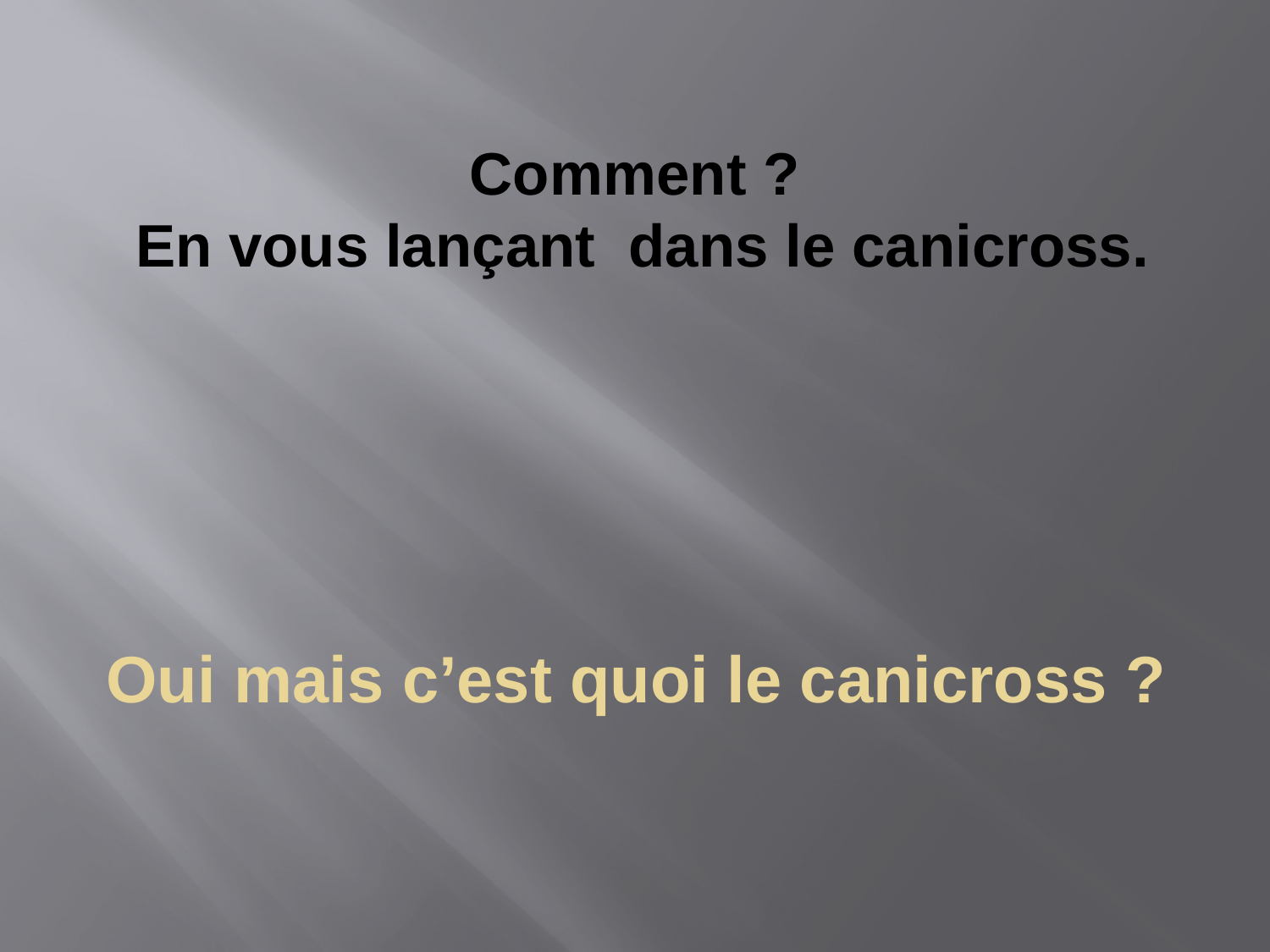

# Comment ? En vous lançant  dans le canicross.
Oui mais c’est quoi le canicross ?